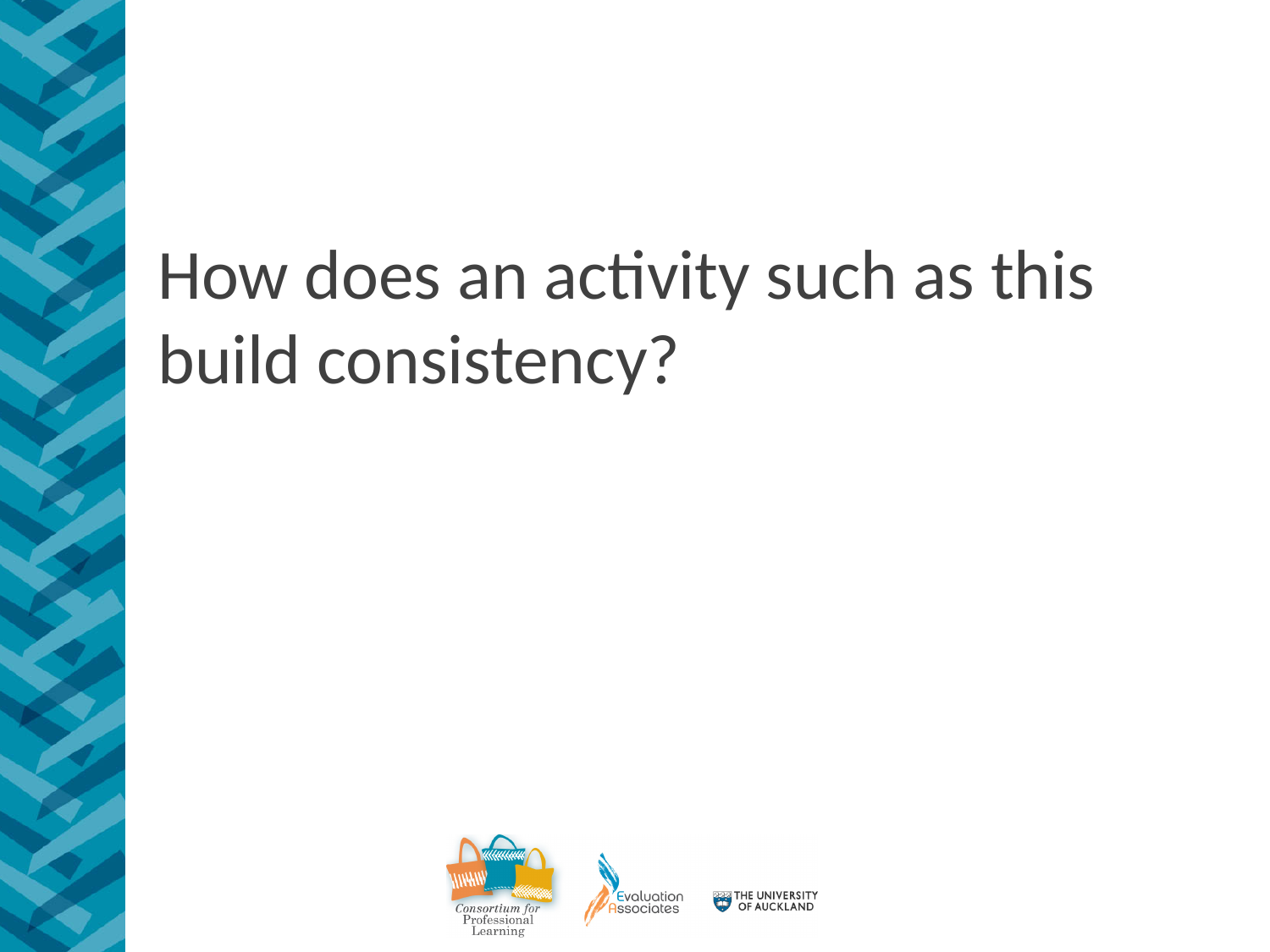

How does an activity such as this build consistency?